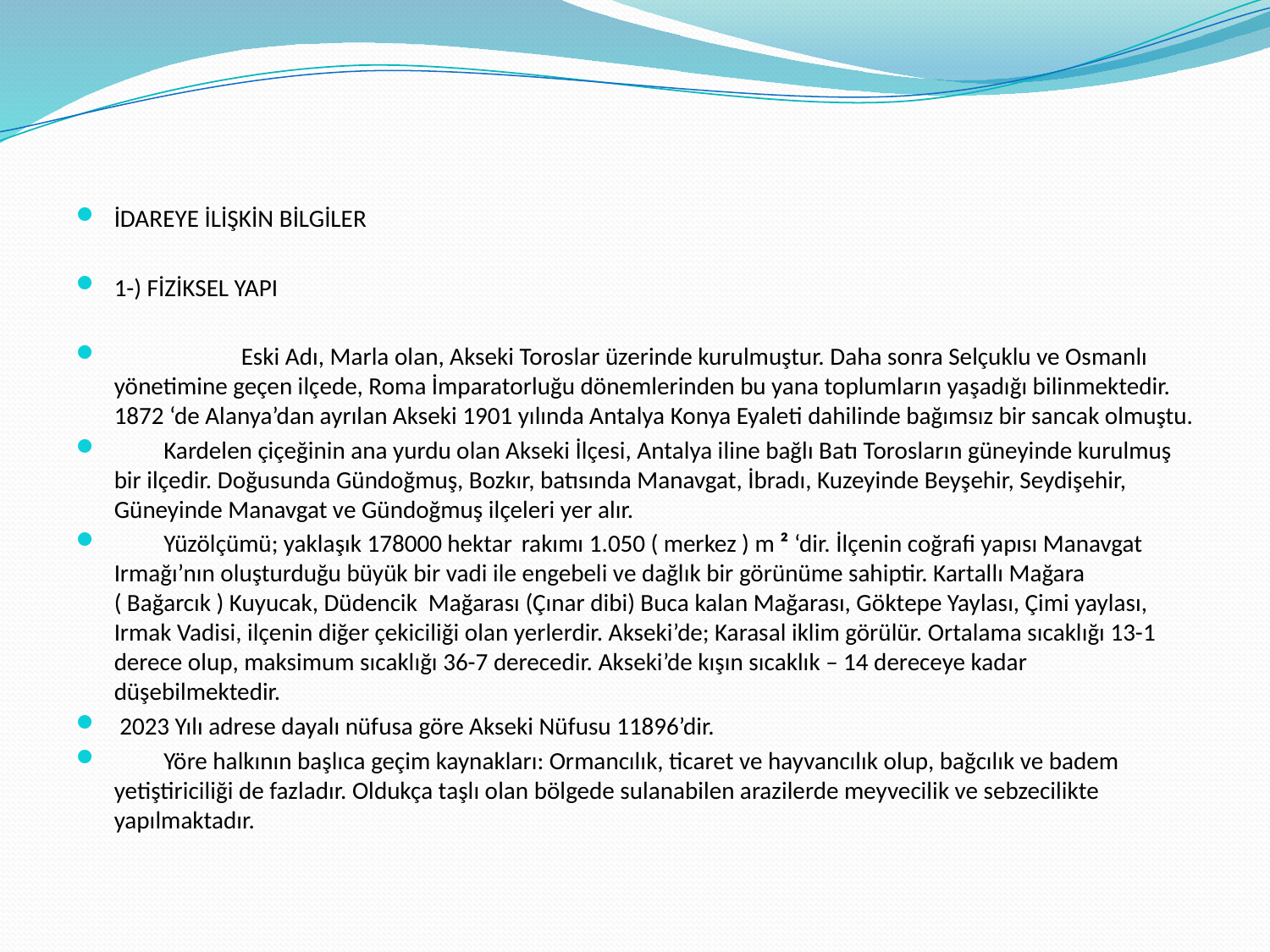

İDAREYE İLİŞKİN BİLGİLER

1-) FİZİKSEL YAPI

 	Eski Adı, Marla olan, Akseki Toroslar üzerinde kurulmuştur. Daha sonra Selçuklu ve Osmanlı yönetimine geçen ilçede, Roma İmparatorluğu dönemlerinden bu yana toplumların yaşadığı bilinmektedir. 1872 ‘de Alanya’dan ayrılan Akseki 1901 yılında Antalya Konya Eyaleti dahilinde bağımsız bir sancak olmuştu.
         Kardelen çiçeğinin ana yurdu olan Akseki İlçesi, Antalya iline bağlı Batı Torosların güneyinde kurulmuş bir ilçedir. Doğusunda Gündoğmuş, Bozkır, batısında Manavgat, İbradı, Kuzeyinde Beyşehir, Seydişehir, Güneyinde Manavgat ve Gündoğmuş ilçeleri yer alır.
         Yüzölçümü; yaklaşık 178000 hektar  rakımı 1.050 ( merkez ) m ² ‘dir. İlçenin coğrafi yapısı Manavgat Irmağı’nın oluşturduğu büyük bir vadi ile engebeli ve dağlık bir görünüme sahiptir. Kartallı Mağara ( Bağarcık ) Kuyucak, Düdencik  Mağarası (Çınar dibi) Buca kalan Mağarası, Göktepe Yaylası, Çimi yaylası, Irmak Vadisi, ilçenin diğer çekiciliği olan yerlerdir. Akseki’de; Karasal iklim görülür. Ortalama sıcaklığı 13-1 derece olup, maksimum sıcaklığı 36-7 derecedir. Akseki’de kışın sıcaklık – 14 dereceye kadar düşebilmektedir.
 2023 Yılı adrese dayalı nüfusa göre Akseki Nüfusu 11896’dir.
         Yöre halkının başlıca geçim kaynakları: Ormancılık, ticaret ve hayvancılık olup, bağcılık ve badem yetiştiriciliği de fazladır. Oldukça taşlı olan bölgede sulanabilen arazilerde meyvecilik ve sebzecilikte yapılmaktadır.